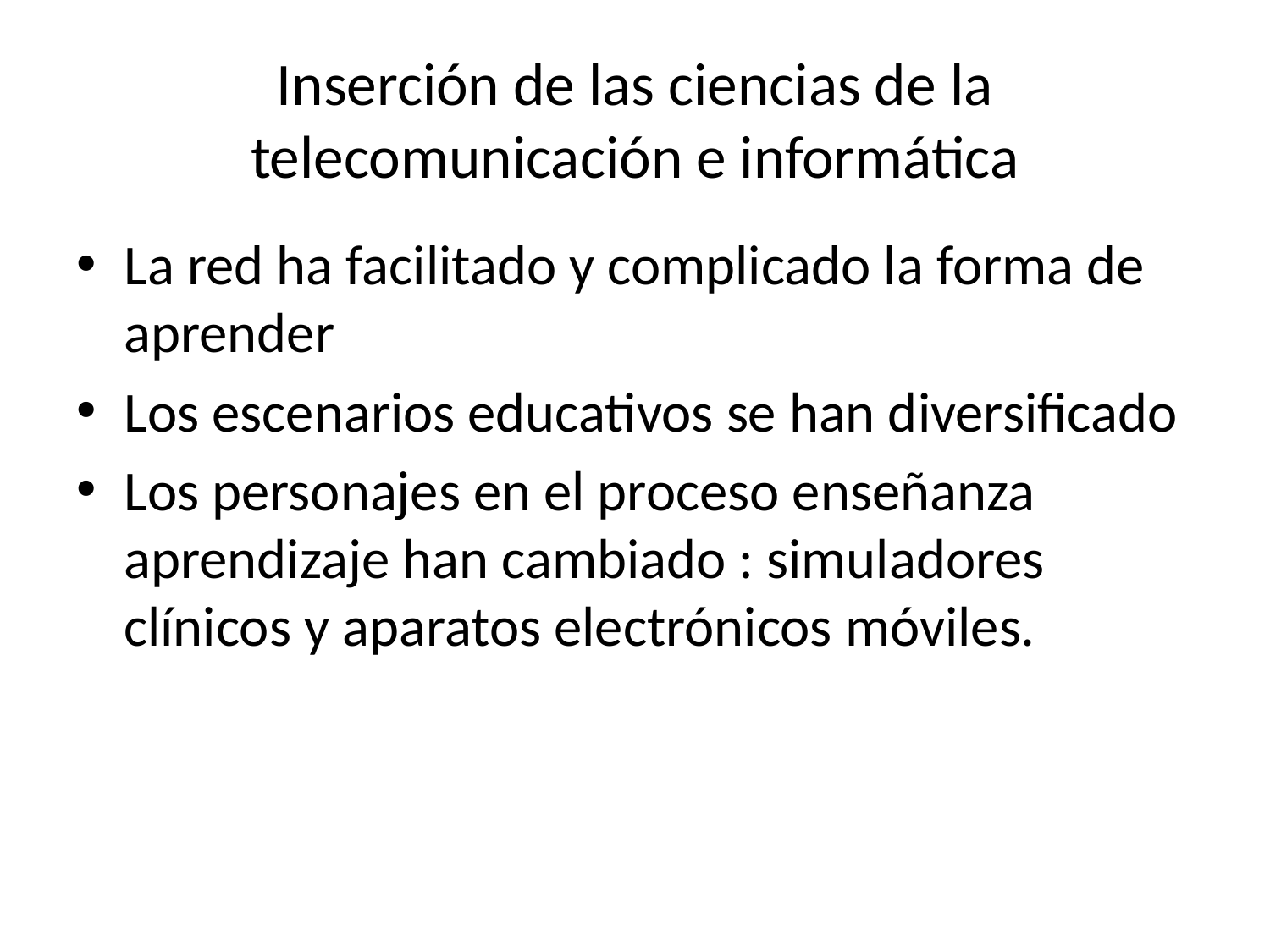

# Inserción de las ciencias de la telecomunicación e informática
La red ha facilitado y complicado la forma de aprender
Los escenarios educativos se han diversificado
Los personajes en el proceso enseñanza aprendizaje han cambiado : simuladores clínicos y aparatos electrónicos móviles.